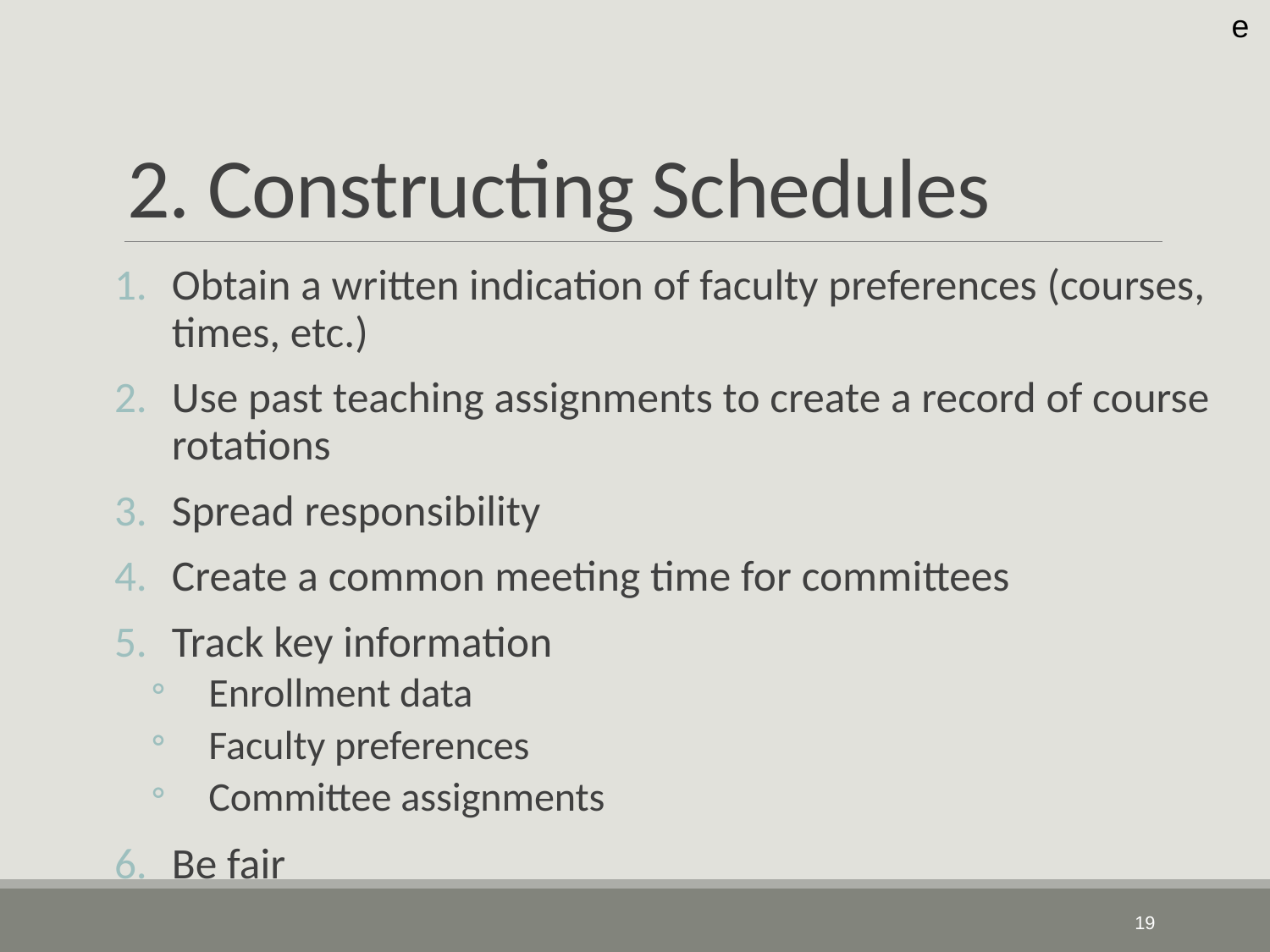

e
# 2. Constructing Schedules
Obtain a written indication of faculty preferences (courses, times, etc.)
Use past teaching assignments to create a record of course rotations
Spread responsibility
Create a common meeting time for committees
Track key information
Enrollment data
Faculty preferences
Committee assignments
Be fair
19